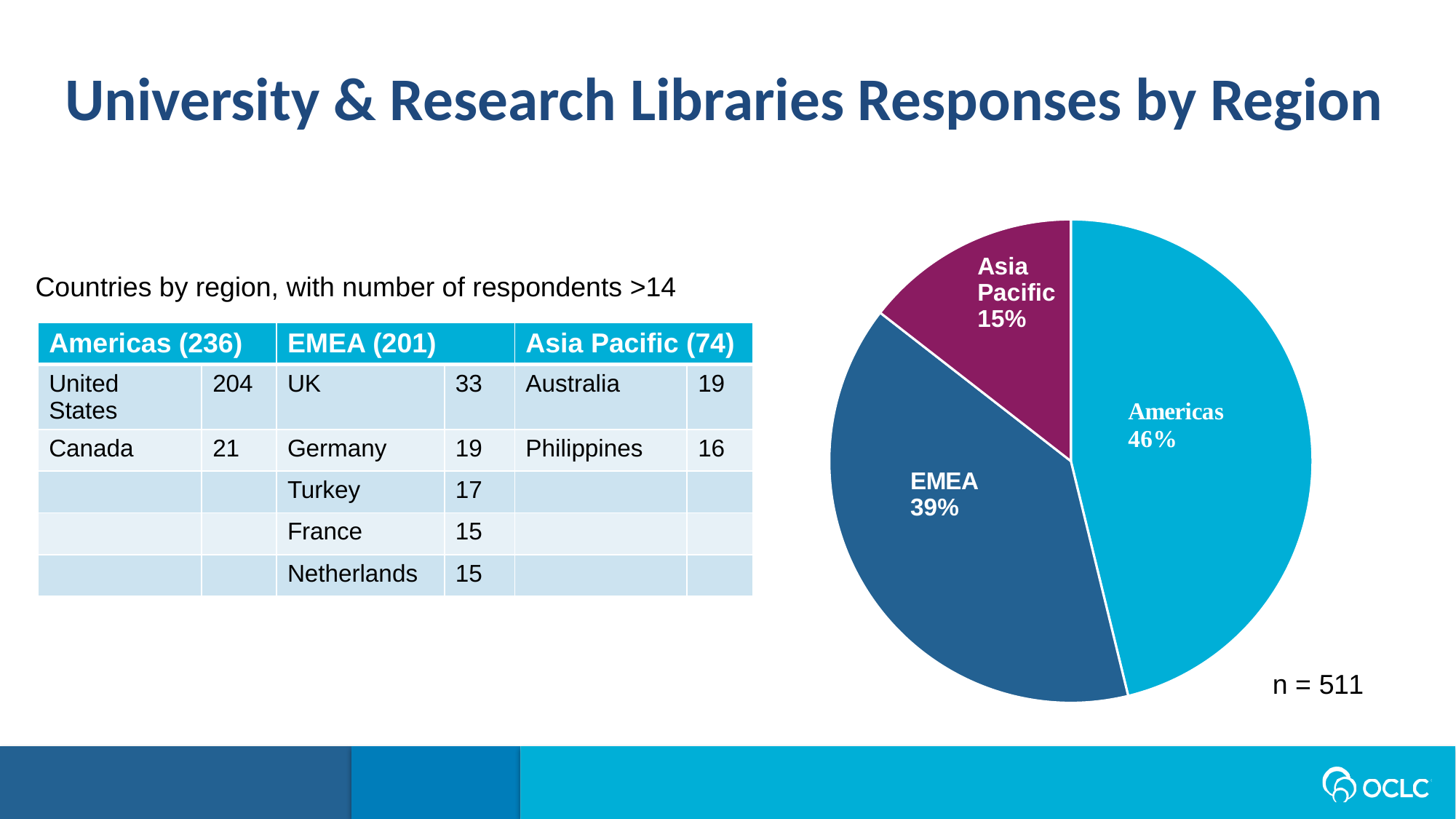

University & Research Libraries Responses by Region

### Chart

| Category | Percentage |
|---|---|
| Americas | 236.0 |
| EMEA | 201.0 |
| Asia Pacific | 74.0 |
Countries by region, with number of respondents >14
| Americas (236) |  | EMEA (201) |  | Asia Pacific (74) |  |
| --- | --- | --- | --- | --- | --- |
| United States | 204 | UK | 33 | Australia | 19 |
| Canada | 21 | Germany | 19 | Philippines | 16 |
|  |  | Turkey | 17 |  |  |
|  |  | France | 15 |  |  |
|  |  | Netherlands | 15 |  |  |